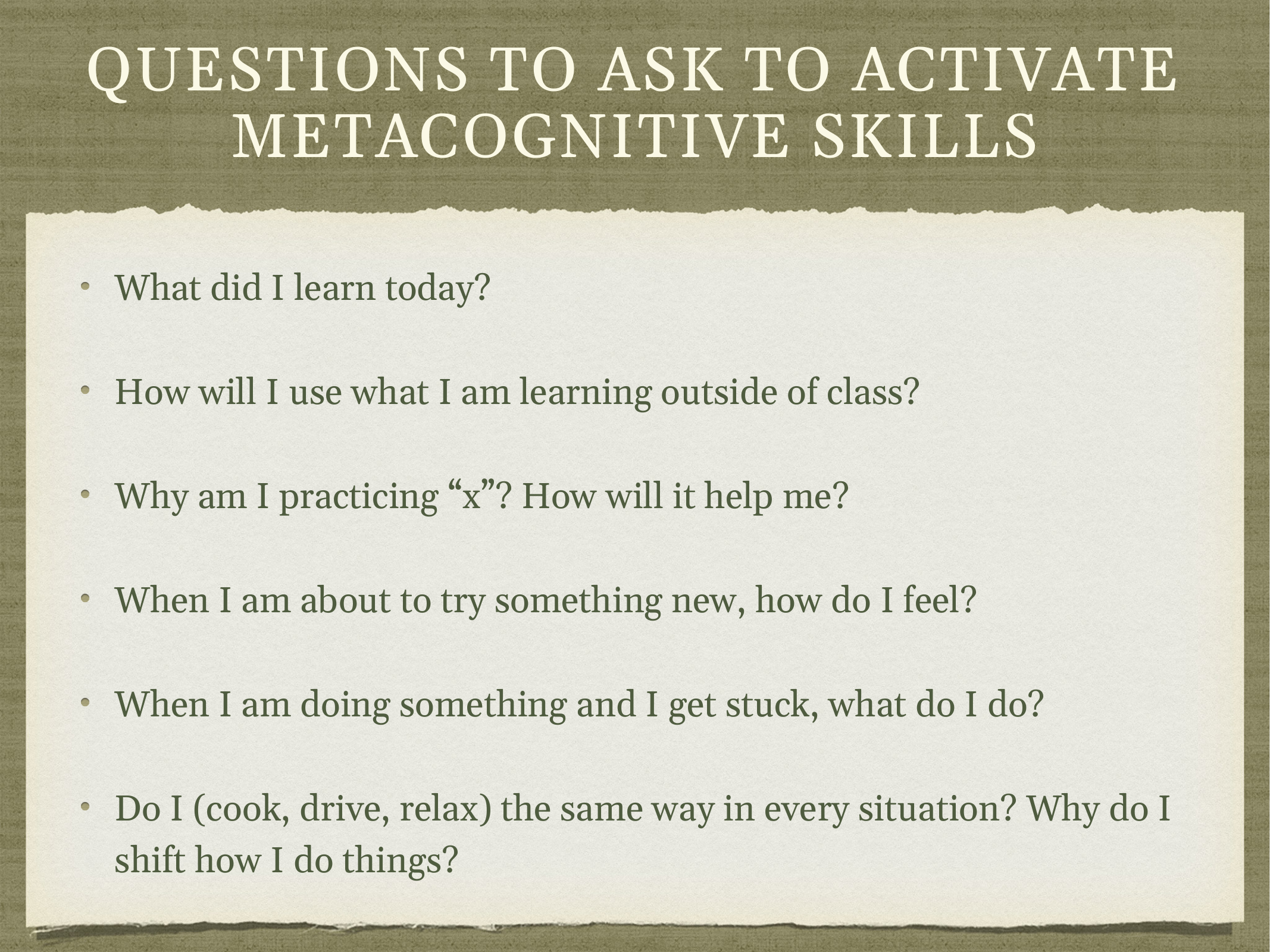

# questions to ask to activate metacognitive skills
What did I learn today?
How will I use what I am learning outside of class?
Why am I practicing “x”? How will it help me?
When I am about to try something new, how do I feel?
When I am doing something and I get stuck, what do I do?
Do I (cook, drive, relax) the same way in every situation? Why do I shift how I do things?
14